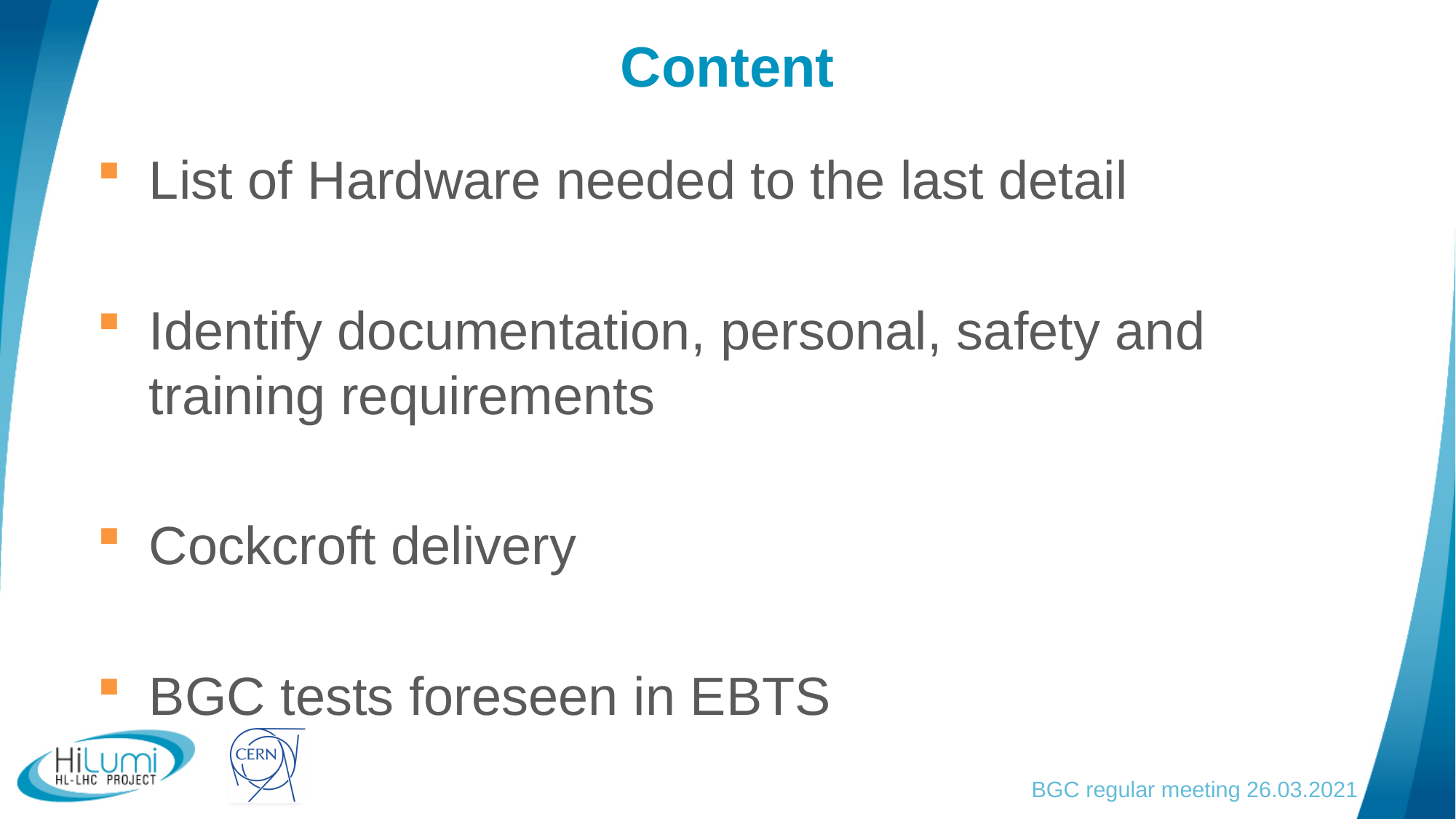

# Content
List of Hardware needed to the last detail

Identify documentation, personal, safety and training requirements

Cockcroft delivery

BGC tests foreseen in EBTS
BGC regular meeting 26.03.2021